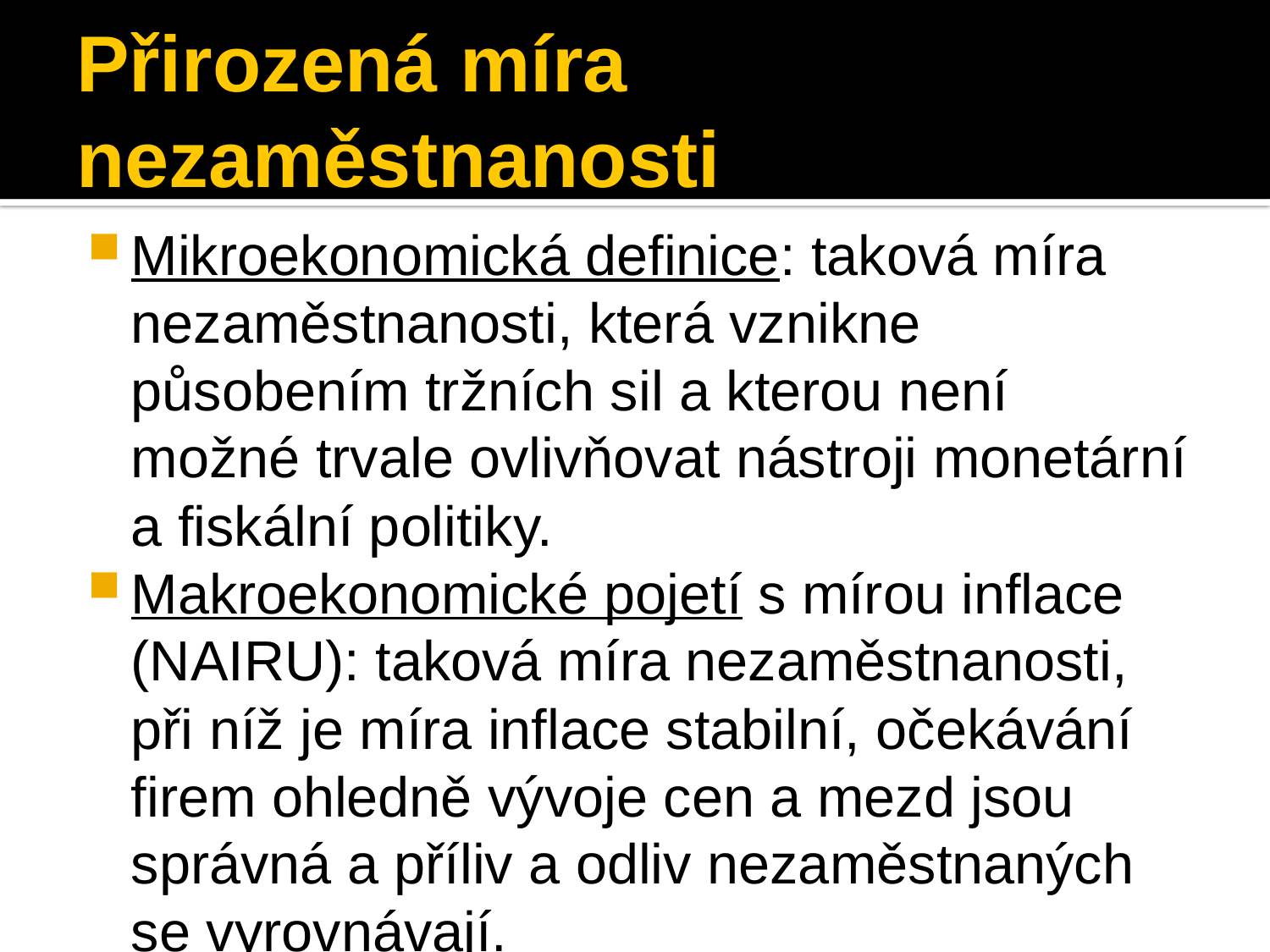

# Přirozená míra nezaměstnanosti
Mikroekonomická definice: taková míra nezaměstnanosti, která vznikne působením tržních sil a kterou není možné trvale ovlivňovat nástroji monetární a fiskální politiky.
Makroekonomické pojetí s mírou inflace (NAIRU): taková míra nezaměstnanosti, při níž je míra inflace stabilní, očekávání firem ohledně vývoje cen a mezd jsou správná a příliv a odliv nezaměstnaných se vyrovnávají.